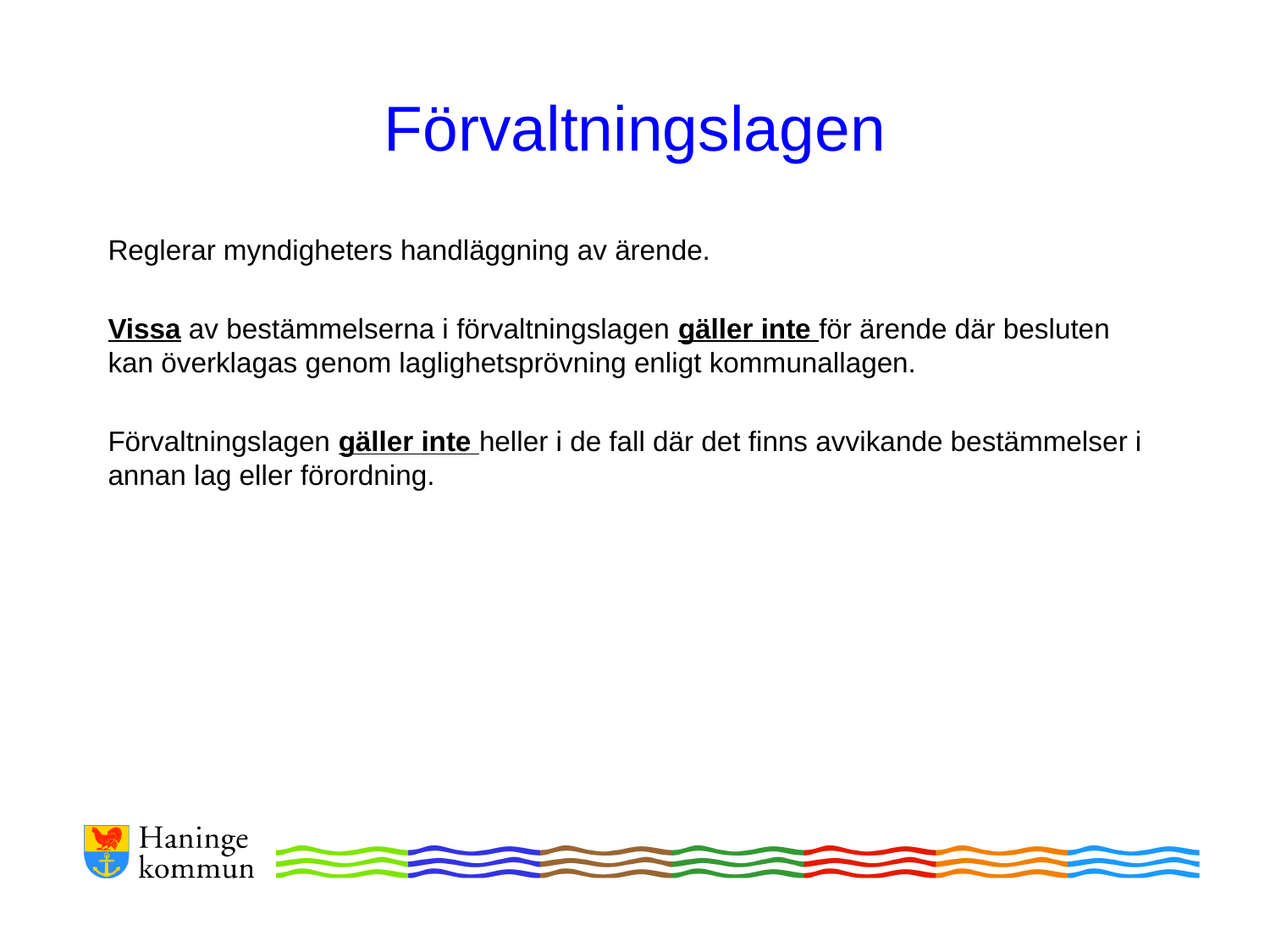

# Förvaltningslagen

Reglerar myndigheters handläggning av ärende.

Vissa av bestämmelserna i förvaltningslagen gäller inte för ärende där besluten kan överklagas genom laglighetsprövning enligt kommunallagen.

Förvaltningslagen gäller inte heller i de fall där det finns avvikande bestämmelser i annan lag eller förordning.